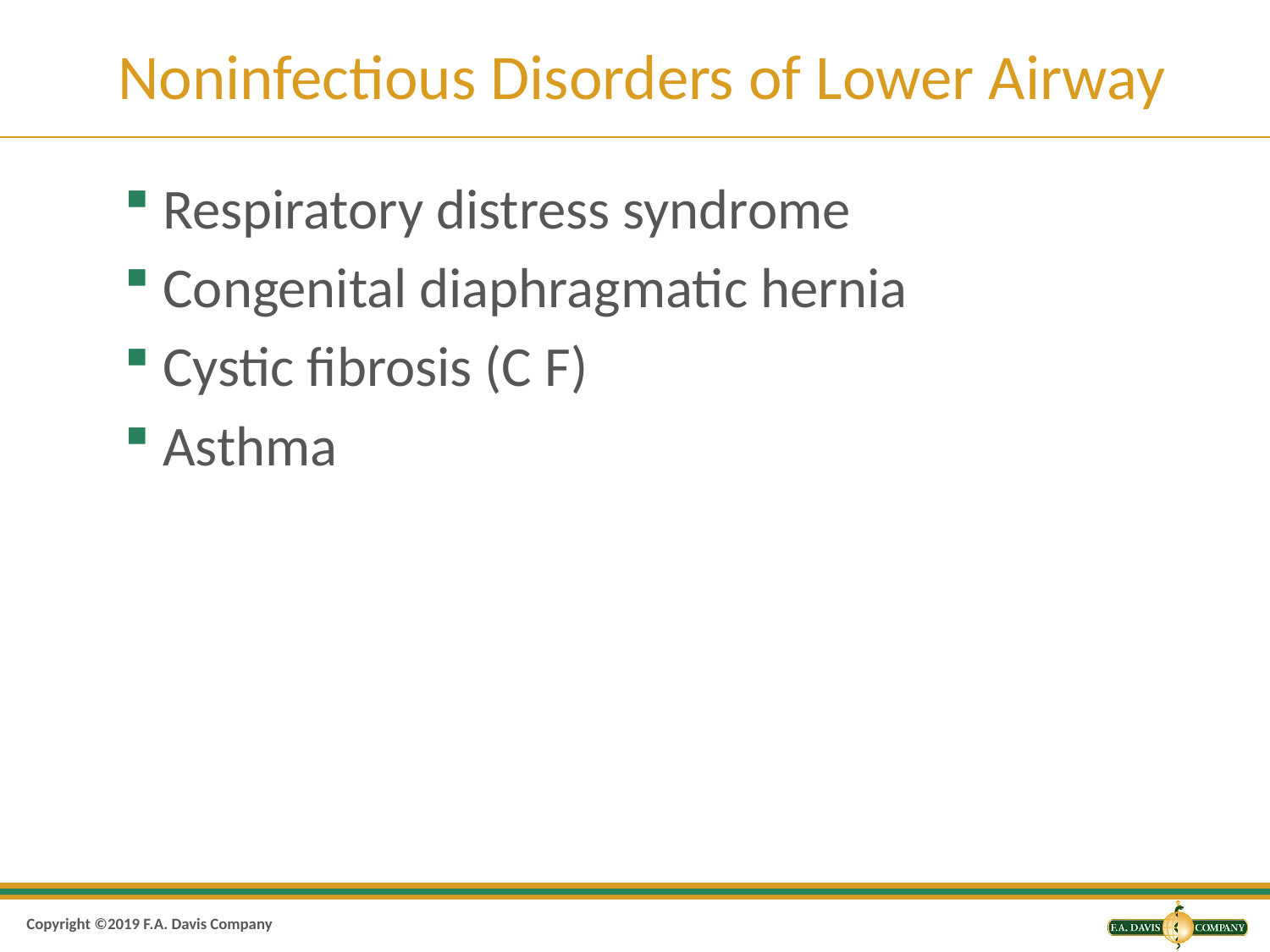

# Noninfectious Disorders of Lower Airway
Respiratory distress syndrome
Congenital diaphragmatic hernia
Cystic fibrosis (C F)
Asthma